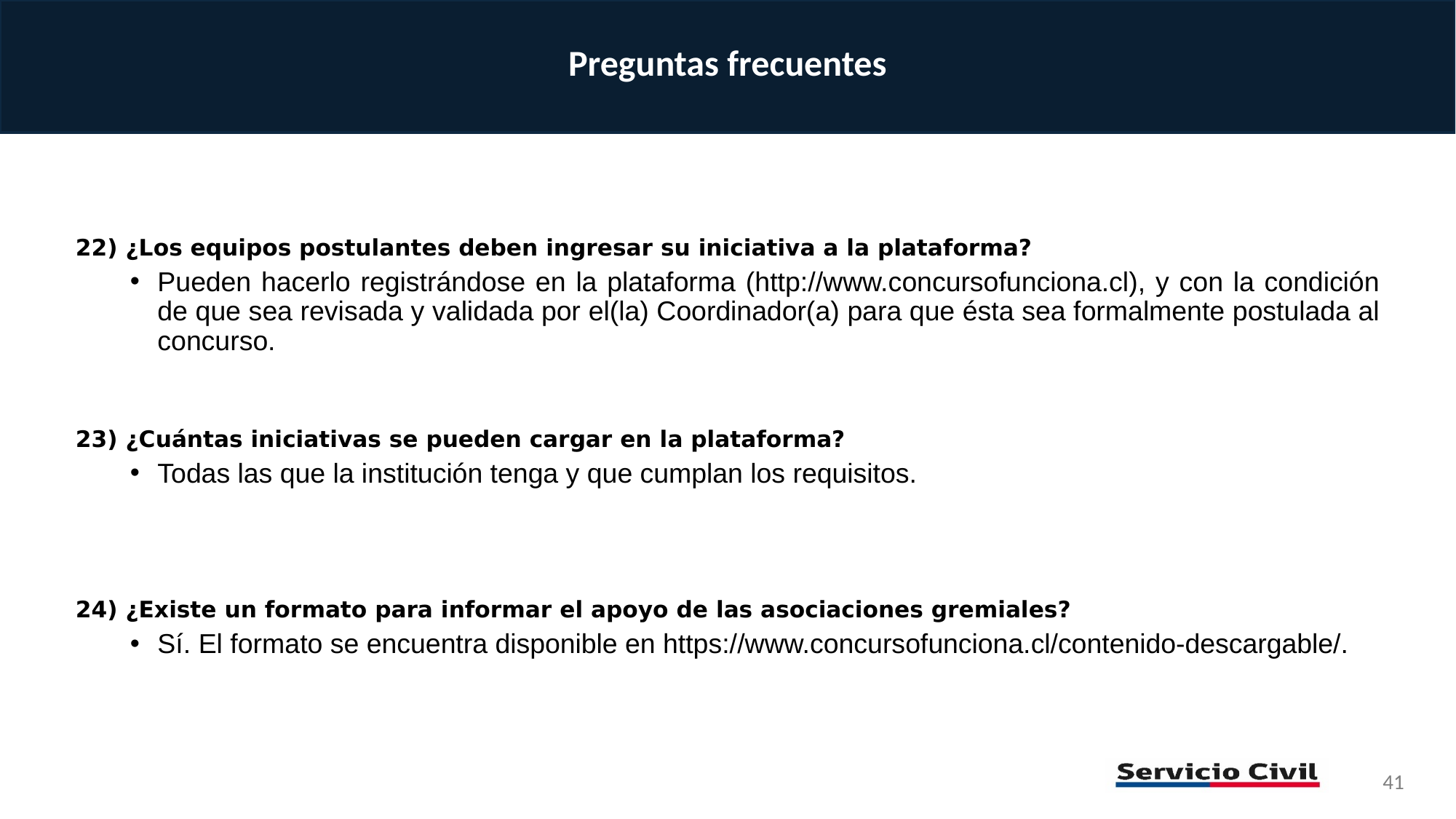

Preguntas frecuentes

22) ¿Los equipos postulantes deben ingresar su iniciativa a la plataforma?
Pueden hacerlo registrándose en la plataforma (http://www.concursofunciona.cl), y con la condición de que sea revisada y validada por el(la) Coordinador(a) para que ésta sea formalmente postulada al concurso.

23) ¿Cuántas iniciativas se pueden cargar en la plataforma?
Todas las que la institución tenga y que cumplan los requisitos.

24) ¿Existe un formato para informar el apoyo de las asociaciones gremiales?
Sí. El formato se encuentra disponible en https://www.concursofunciona.cl/contenido-descargable/.

41